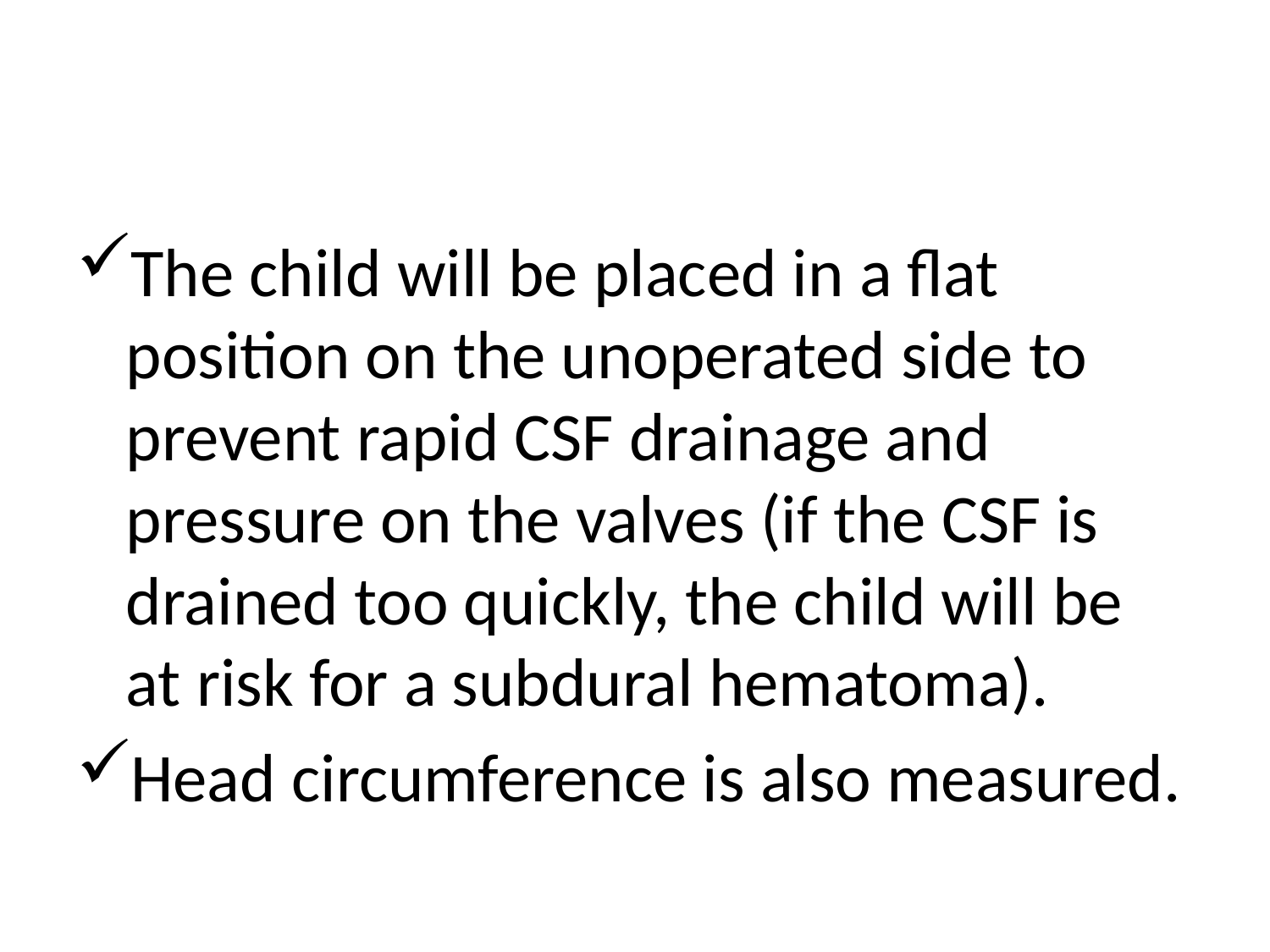

#
The child will be placed in a flat position on the unoperated side to prevent rapid CSF drainage and pressure on the valves (if the CSF is drained too quickly, the child will be at risk for a subdural hematoma).
Head circumference is also measured.